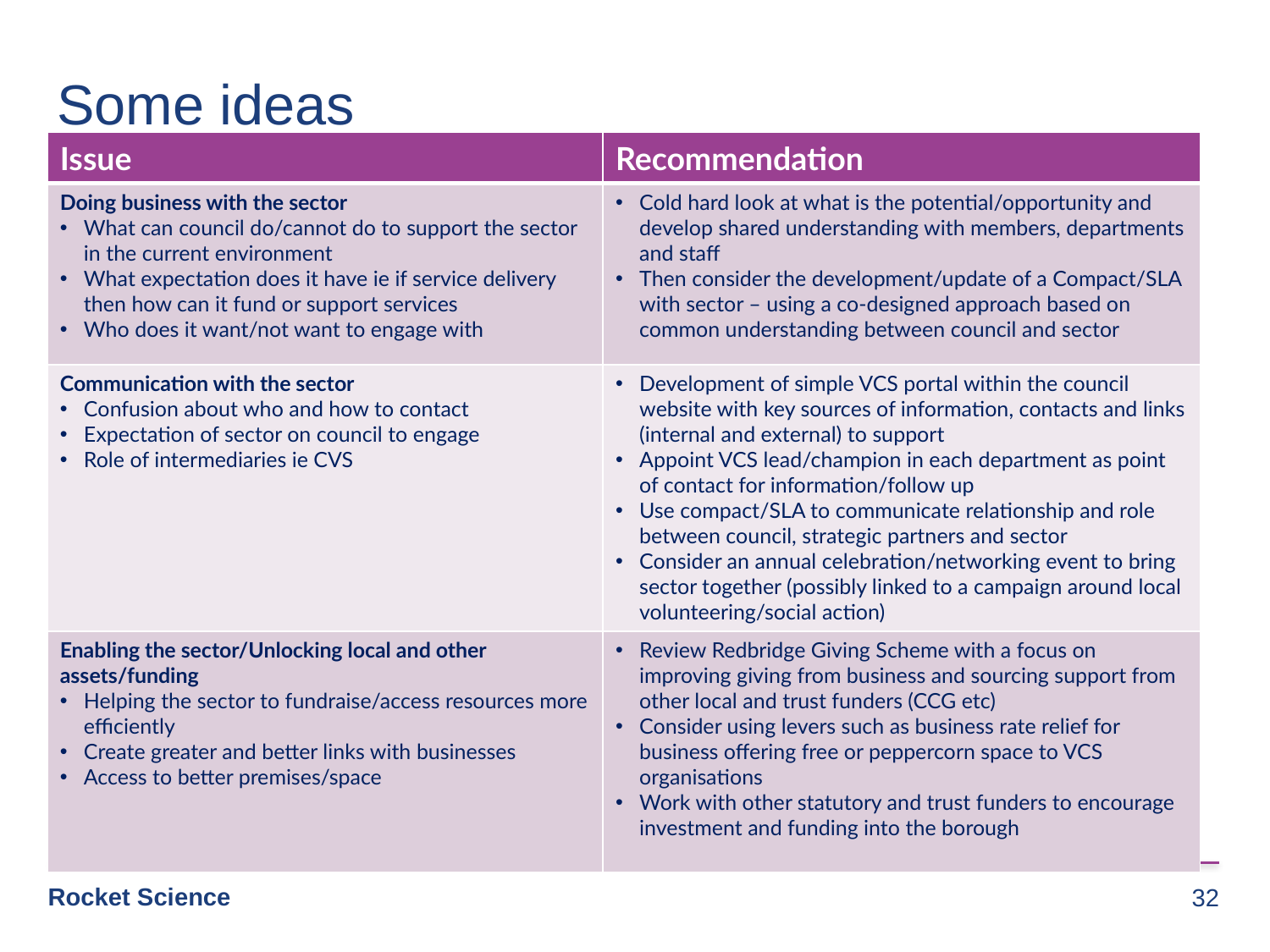

Some ideas
| Issue | Recommendation |
| --- | --- |
| Doing business with the sector What can council do/cannot do to support the sector in the current environment What expectation does it have ie if service delivery then how can it fund or support services Who does it want/not want to engage with | Cold hard look at what is the potential/opportunity and develop shared understanding with members, departments and staff Then consider the development/update of a Compact/SLA with sector – using a co-designed approach based on common understanding between council and sector |
| Communication with the sector Confusion about who and how to contact Expectation of sector on council to engage Role of intermediaries ie CVS | Development of simple VCS portal within the council website with key sources of information, contacts and links (internal and external) to support Appoint VCS lead/champion in each department as point of contact for information/follow up Use compact/SLA to communicate relationship and role between council, strategic partners and sector Consider an annual celebration/networking event to bring sector together (possibly linked to a campaign around local volunteering/social action) |
| Enabling the sector/Unlocking local and other assets/funding Helping the sector to fundraise/access resources more efficiently Create greater and better links with businesses Access to better premises/space | Review Redbridge Giving Scheme with a focus on improving giving from business and sourcing support from other local and trust funders (CCG etc) Consider using levers such as business rate relief for business offering free or peppercorn space to VCS organisations Work with other statutory and trust funders to encourage investment and funding into the borough |